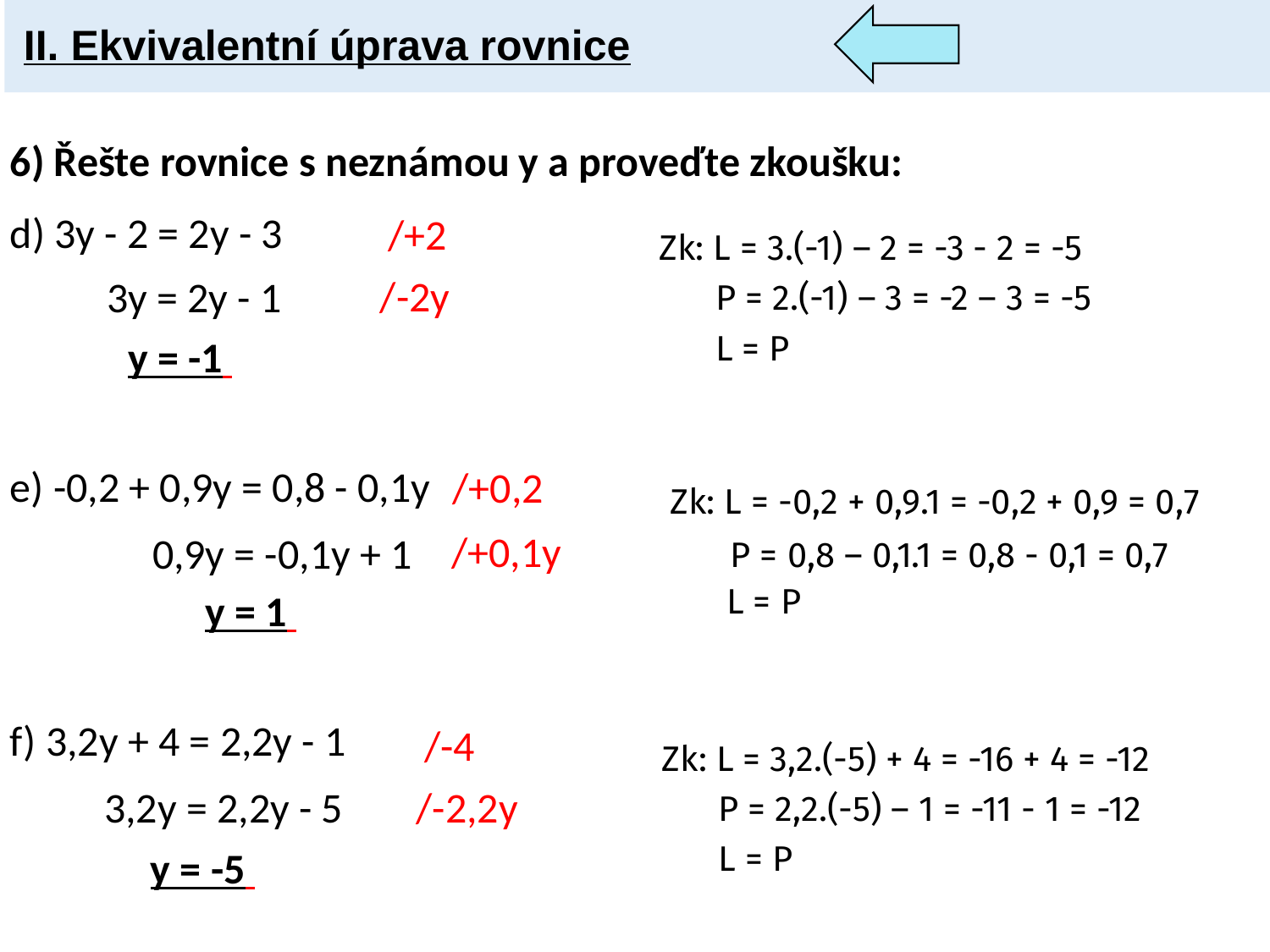

II. Ekvivalentní úprava rovnice
6) Řešte rovnice s neznámou y a proveďte zkoušku:
d) 3y - 2 = 2y - 3

e) -0,2 + 0,9y = 0,8 - 0,1y

f) 3,2y + 4 = 2,2y - 1
/+2
Zk: L = 3.(-1) – 2 = -3 - 2 = -5
/-2y
3y = 2y - 1
     P = 2.(-1) – 3 = -2 – 3 = -5
y = -1
     L = P
/+0,2
Zk: L = -0,2 + 0,9.1 = -0,2 + 0,9 = 0,7
/+0,1y
0,9y = -0,1y + 1
P = 0,8 – 0,1.1 = 0,8 - 0,1 = 0,7
y = 1
     L = P
/-4
Zk: L = 3,2.(-5) + 4 = -16 + 4 = -12
/-2,2y
3,2y = 2,2y - 5
     P = 2,2.(-5) – 1 = -11 - 1 = -12
y = -5
     L = P